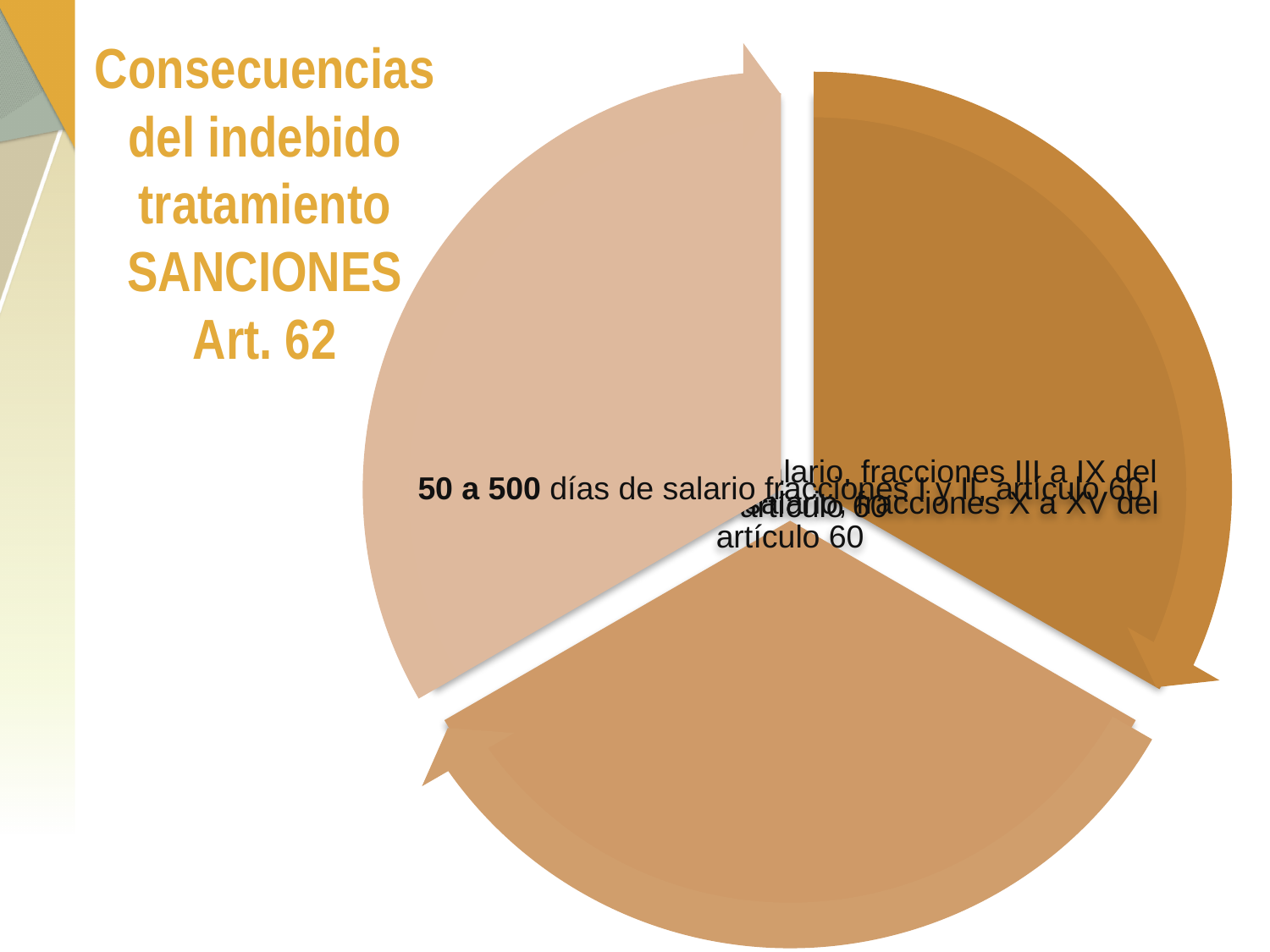

300 a 1000 días de salario, fracciones III a IX del artículo 60
1000 a 10,000 días de salario, fracciones X a XV del artículo 60
50 a 500 días de salario fracciones I y II, artículo 60
Consecuencias del indebido tratamiento
SANCIONES
Art. 62